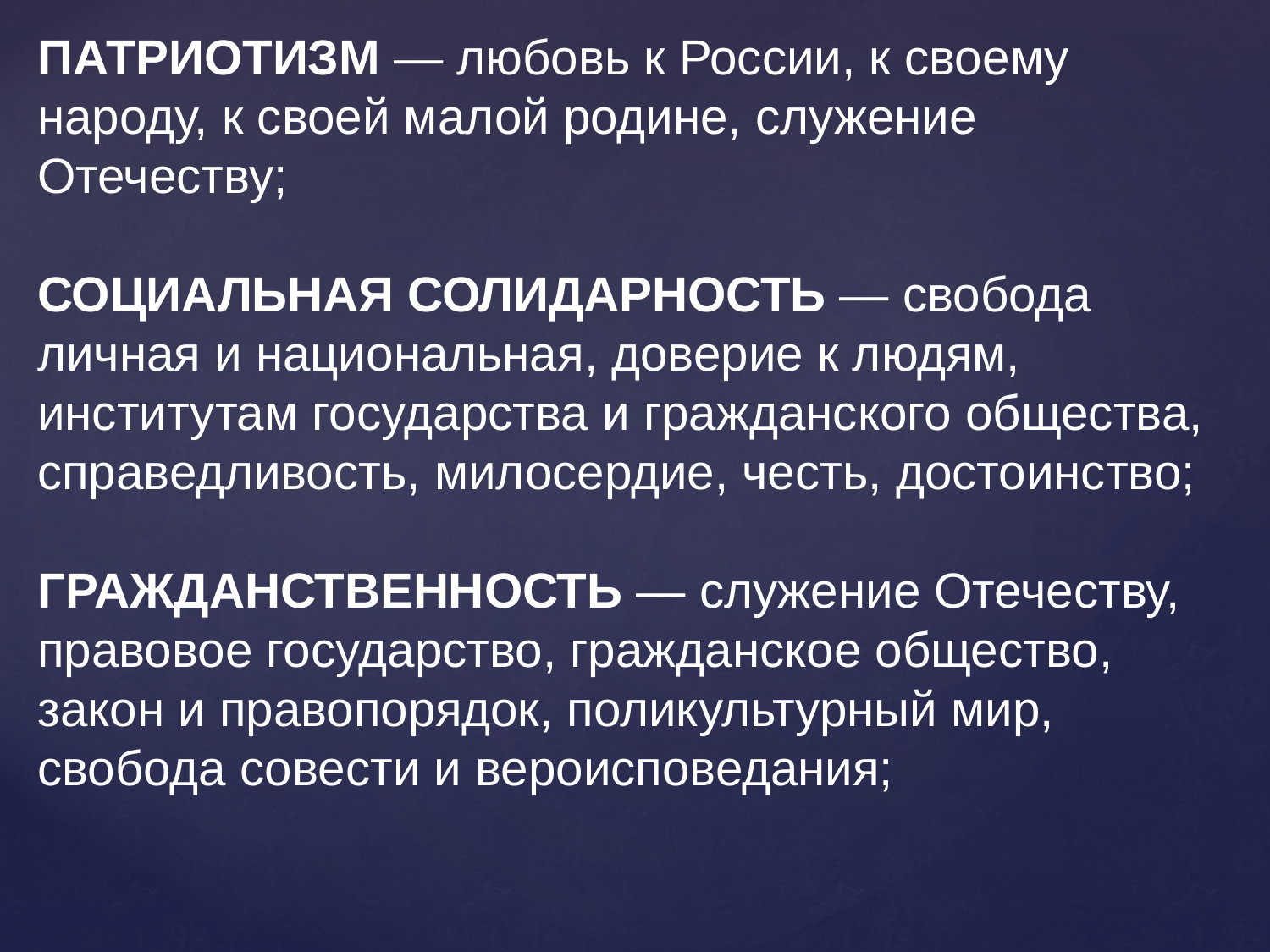

# ПАТРИОТИЗМ — любовь к России, к своему народу, к своей малой родине, служение Отечеству; СОЦИАЛЬНАЯ СОЛИДАРНОСТЬ — свобода личная и национальная, доверие к людям, институтам государства и гражданского общества, справедливость, милосердие, честь, достоинство; ГРАЖДАНСТВЕННОСТЬ — служение Отечеству, правовое государство, гражданское общество, закон и правопорядок, поликультурный мир, свобода совести и вероисповедания;